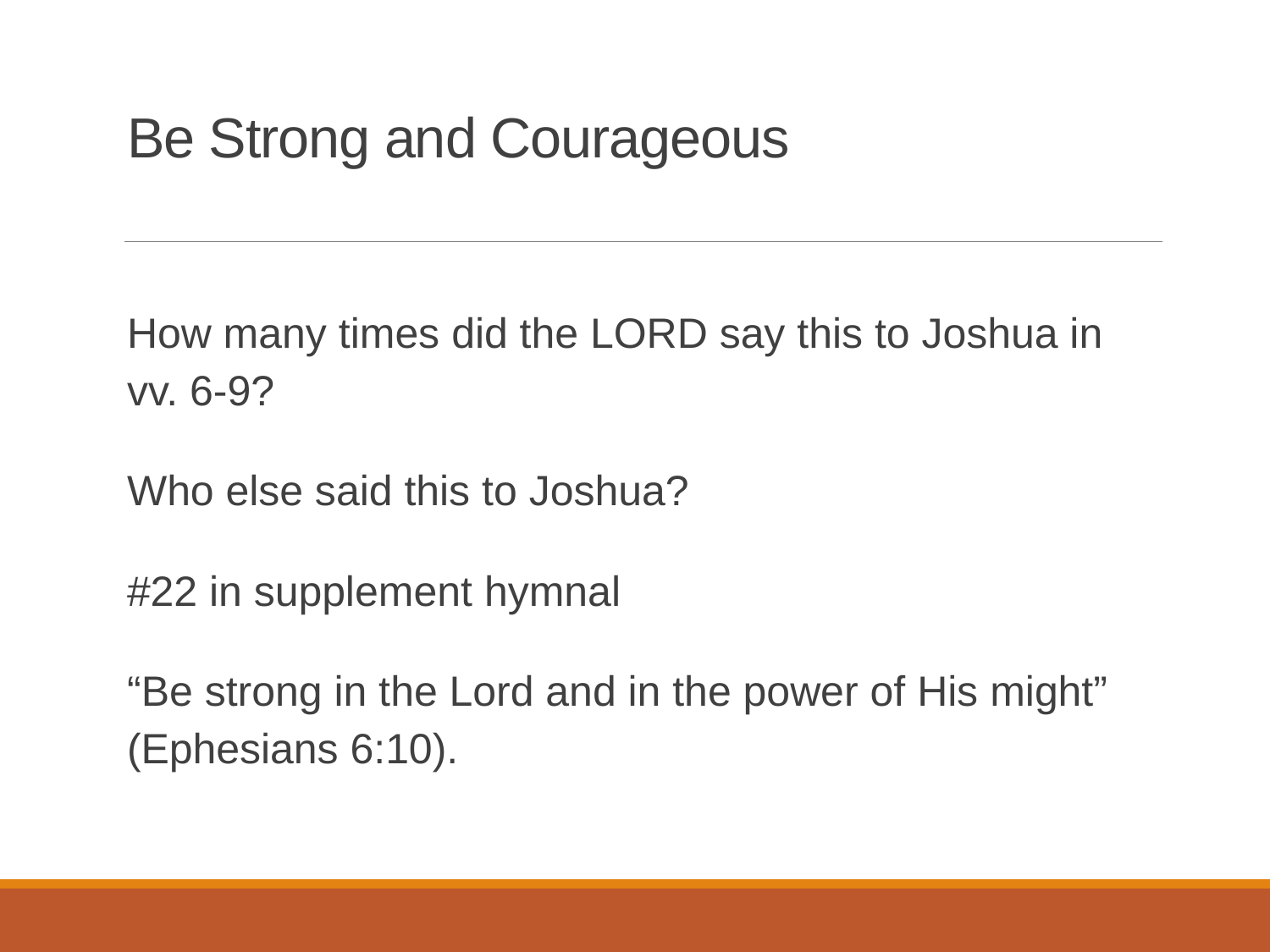

# Be Strong and Courageous
How many times did the LORD say this to Joshua in vv. 6-9?
Who else said this to Joshua?
#22 in supplement hymnal
“Be strong in the Lord and in the power of His might” (Ephesians 6:10).